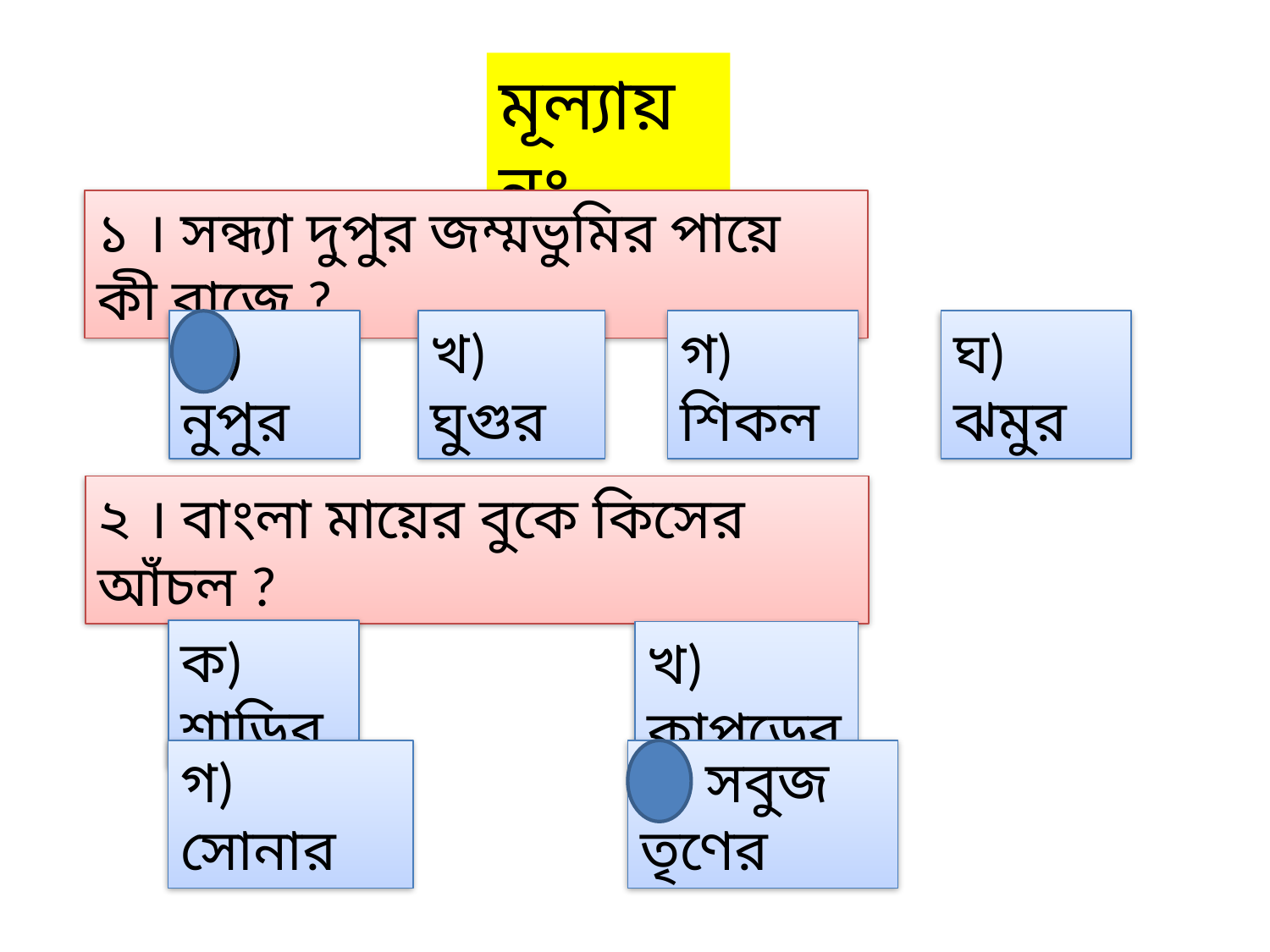

মূল্যায়নঃ
১ । সন্ধ্যা দুপুর জম্মভুমির পায়ে কী বাজে ?

খ) ঘুগুর
ঘ) ঝমুর
গ) শিকল
ক) নুপুর
২ । বাংলা মায়ের বুকে কিসের আঁচল ?
ক) শাড়ির
খ) কাপড়ের
গ) সোনার
ঘ) সবুজ তৃণের